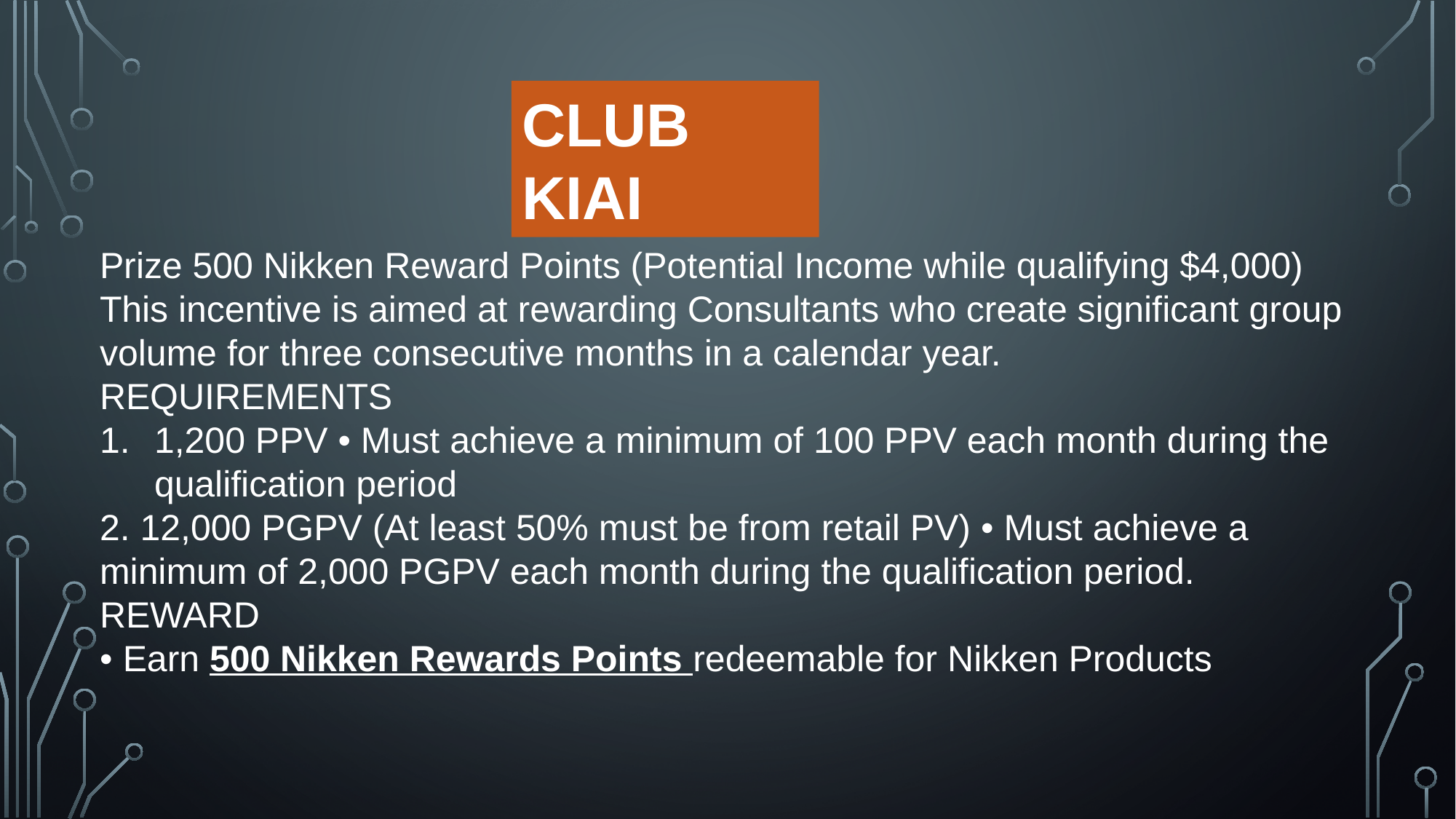

CLUB KIAI
Prize 500 Nikken Reward Points (Potential Income while qualifying $4,000)
This incentive is aimed at rewarding Consultants who create significant group volume for three consecutive months in a calendar year.
REQUIREMENTS
1,200 PPV • Must achieve a minimum of 100 PPV each month during the qualification period
2. 12,000 PGPV (At least 50% must be from retail PV) • Must achieve a minimum of 2,000 PGPV each month during the qualification period.
REWARD
• Earn 500 Nikken Rewards Points redeemable for Nikken Products